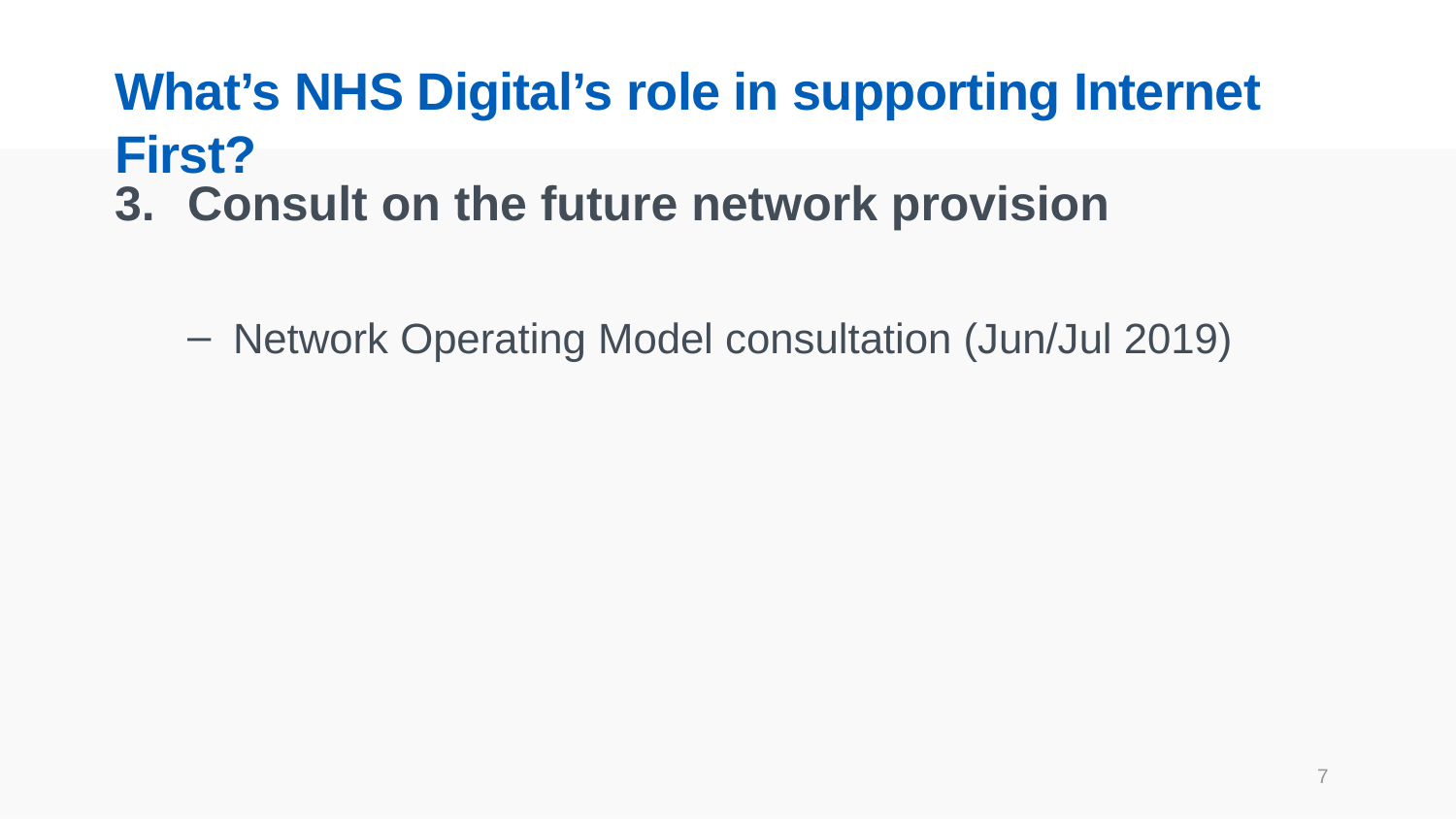

# What’s NHS Digital’s role in supporting Internet First?
Consult on the future network provision

Network Operating Model consultation (Jun/Jul 2019)

7